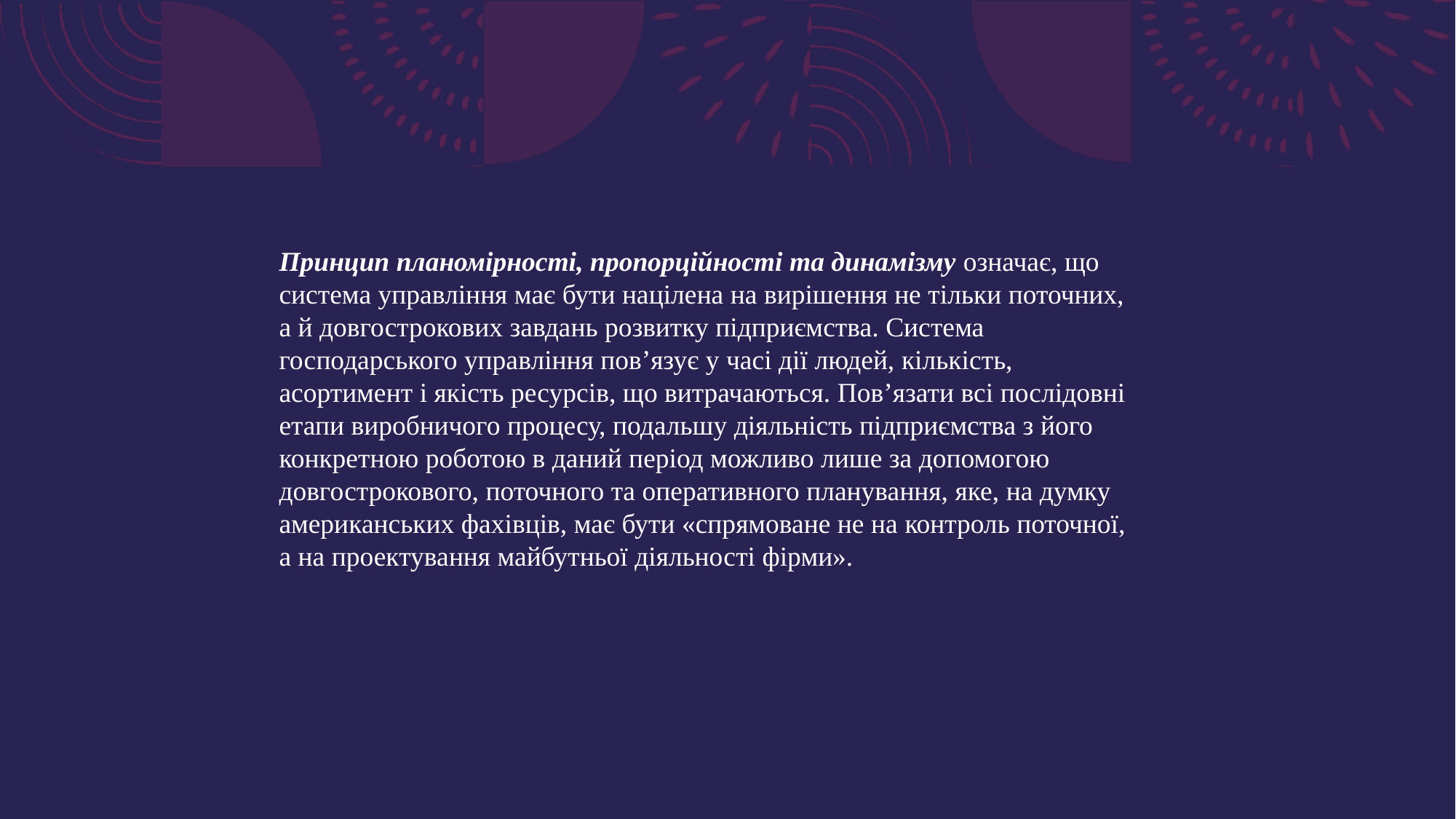

Принцип планомірності, пропорційності та динамізму означає, що система управління має бути націлена на вирішення не тільки поточних, а й довгострокових завдань розвитку підприємства. Система господарського управління пов’язує у часі дії людей, кількість, асортимент і якість ресурсів, що витрачаються. Пов’язати всі послідовні етапи виробничого процесу, подальшу діяльність підприємства з його конкретною роботою в даний період можливо лише за допомогою довгострокового, поточного та оперативного планування, яке, на думку американських фахівців, має бути «спрямоване не на контроль поточної, а на проектування майбутньої діяльності фірми».